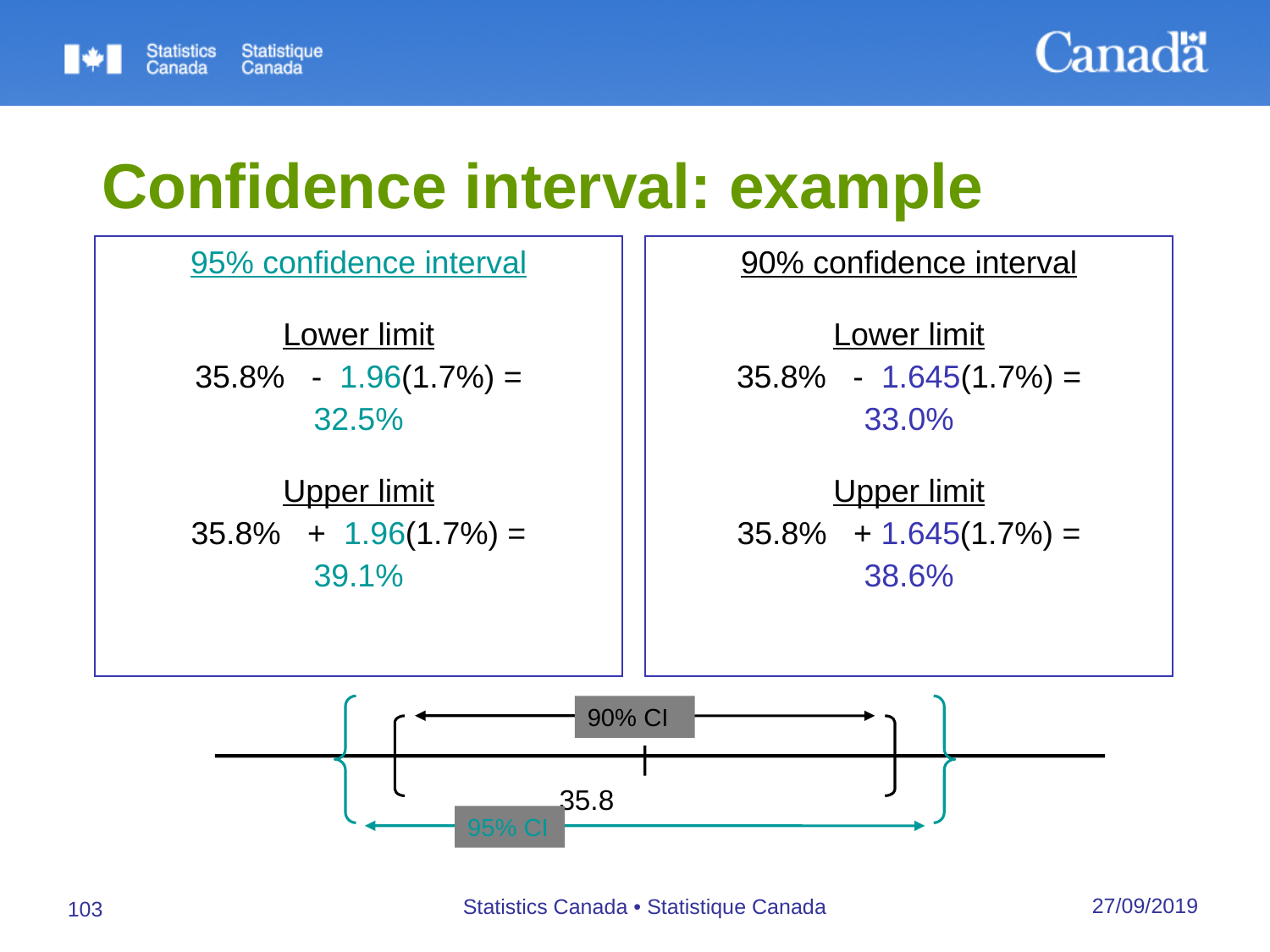

Confidence interval: example
95% confidence interval

Lower limit
35.8%   -  1.96(1.7%) =
32.5%

Upper limit
35.8%   +  1.96(1.7%) =
39.1%

90% confidence interval

Lower limit
35.8%   -  1.645(1.7%) =
33.0%

Upper limit
35.8%   + 1.645(1.7%) =
38.6%

90% CI

35.8
95% CI

27/09/2019
Statistics Canada • Statistique Canada
103